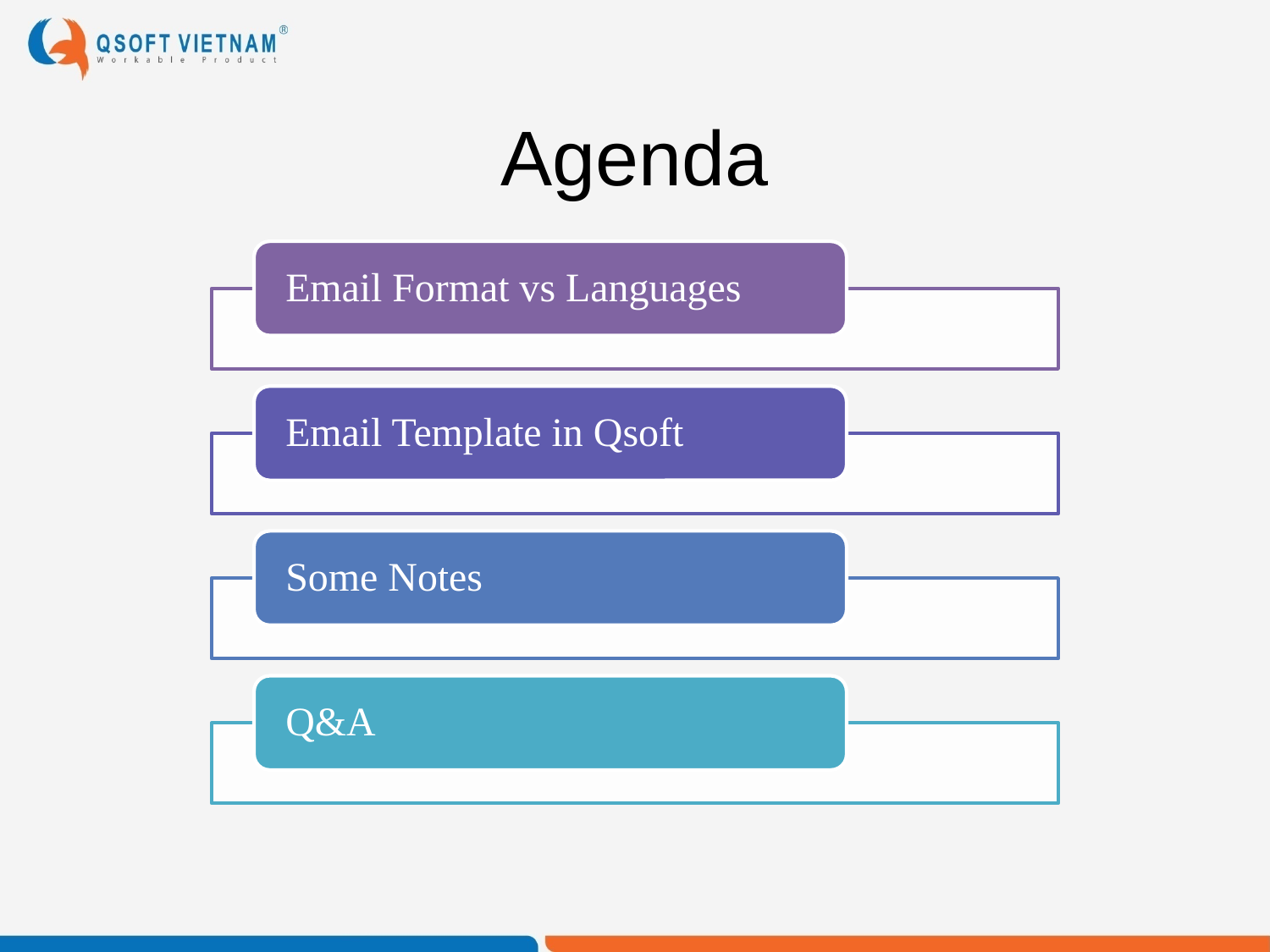

# Agenda
Email Format vs Languages
Email Template in Qsoft
Some Notes
Q&A